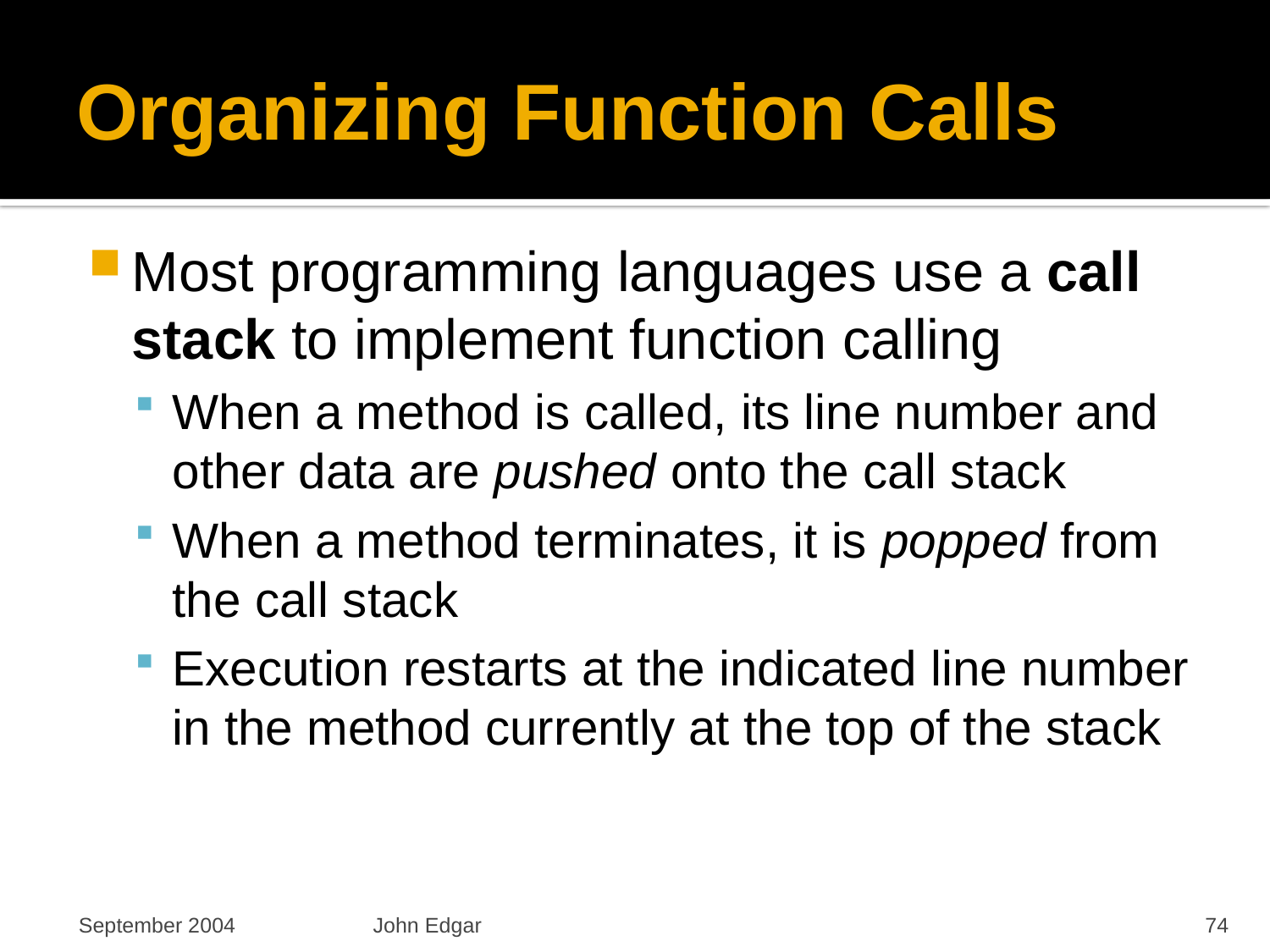

# Organizing Function Calls
Most programming languages use a call stack to implement function calling
When a method is called, its line number and other data are pushed onto the call stack
When a method terminates, it is popped from the call stack
Execution restarts at the indicated line number in the method currently at the top of the stack
September 2004
John Edgar
74